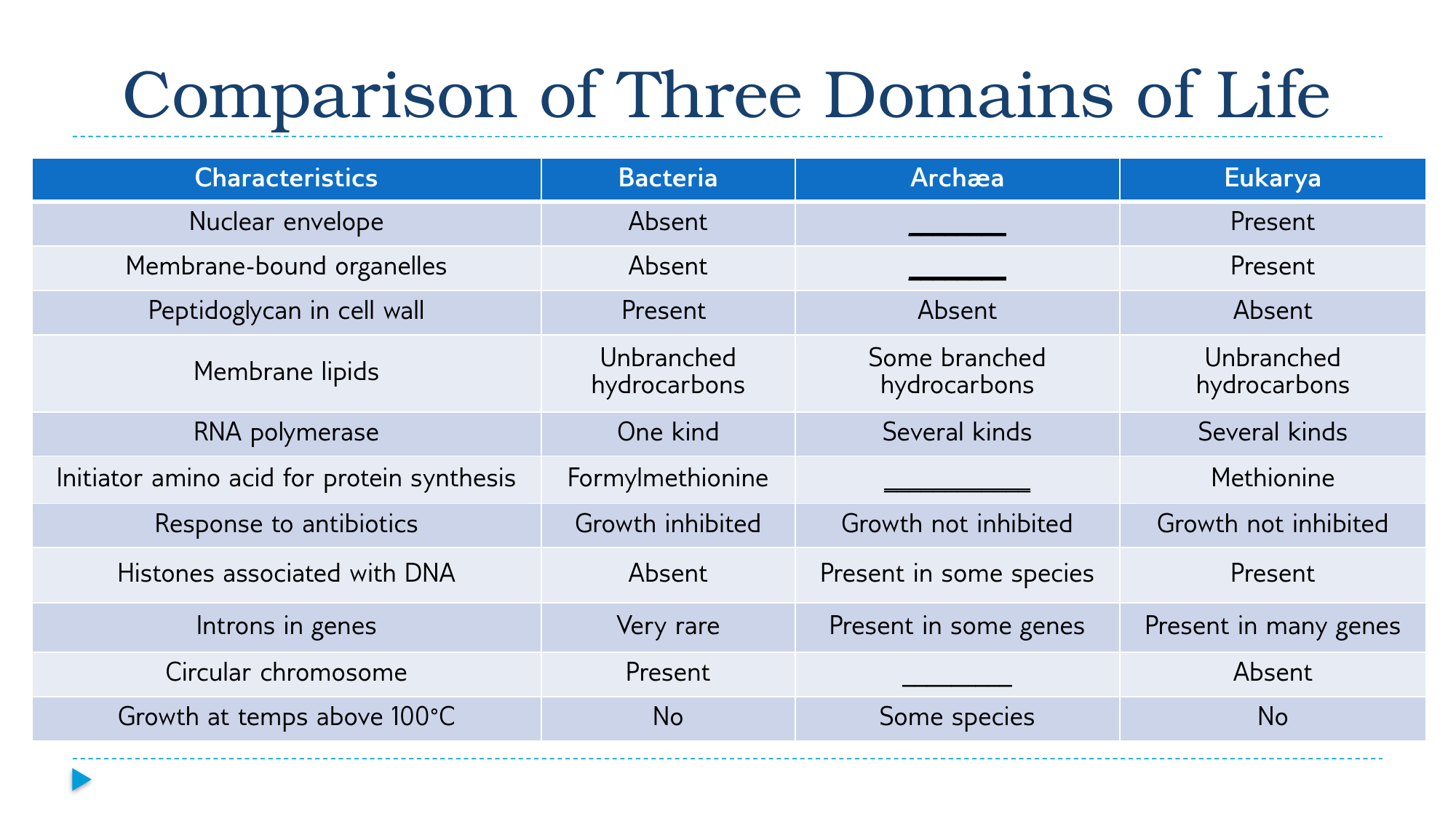

# Comparison of Three Domains of Life
| Characteristics | Bacteria | Archaea | Eukarya |
| --- | --- | --- | --- |
| Nuclear envelope | Absent | \_\_\_\_\_\_\_\_ | Present |
| Membrane-bound organelles | Absent | \_\_\_\_\_\_\_\_ | Present |
| Peptidoglycan in cell wall | Present | Absent | Absent |
| Membrane lipids | Unbranched hydrocarbons | Some branched hydrocarbons | Unbranched hydrocarbons |
| RNA polymerase | One kind | Several kinds | Several kinds |
| Initiator amino acid for protein synthesis | Formylmethionine | \_\_\_\_\_\_\_\_\_\_\_\_ | Methionine |
| Response to antibiotics | Growth inhibited | Growth not inhibited | Growth not inhibited |
| Histones associated with DNA | Absent | Present in some species | Present |
| Introns in genes | Very rare | Present in some genes | Present in many genes |
| Circular chromosome | Present | \_\_\_\_\_\_\_\_\_ | Absent |
| Growth at temps above 100°C | No | Some species | No |